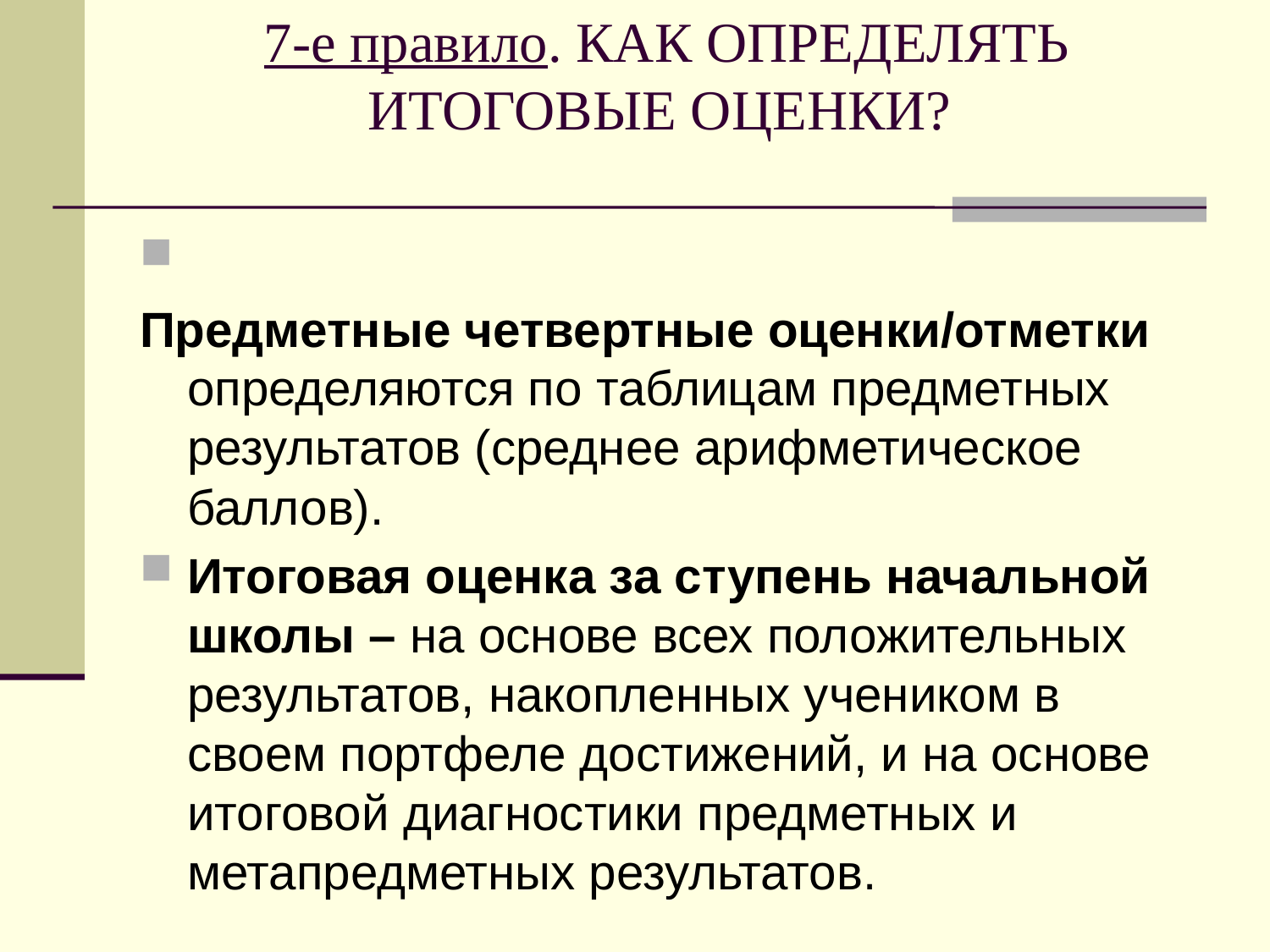

# 7-е правило. КАК ОПРЕДЕЛЯТЬ ИТОГОВЫЕ ОЦЕНКИ?

Предметные четвертные оценки/отметки определяются по таблицам предметных результатов (среднее арифметическое баллов).
Итоговая оценка за ступень начальной школы – на основе всех положительных результатов, накопленных учеником в своем портфеле достижений, и на основе итоговой диагностики предметных и метапредметных результатов.